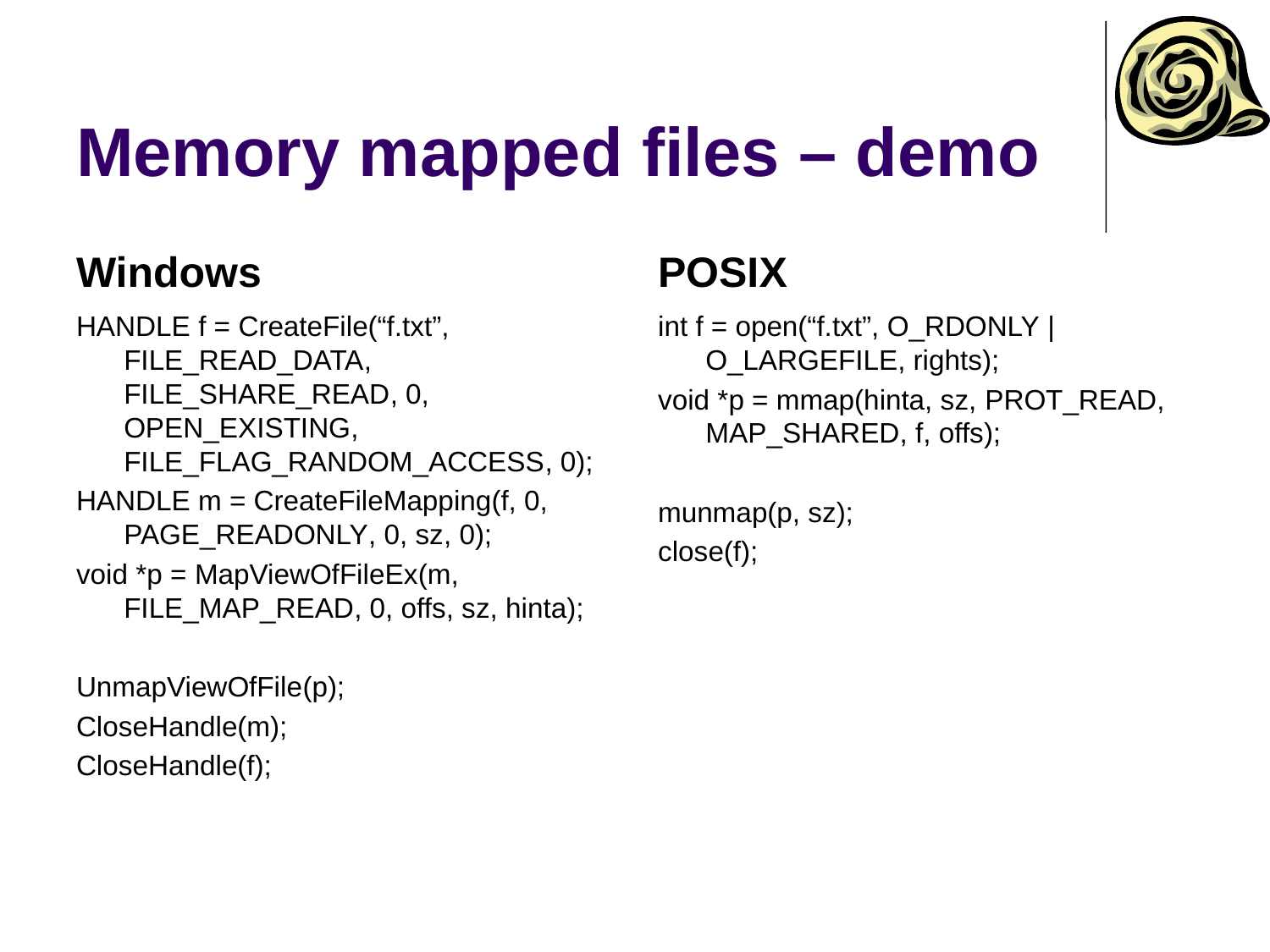

# Memory mapped files – demo
Windows
POSIX
HANDLE f = CreateFile(“f.txt”, FILE_READ_DATA, FILE_SHARE_READ, 0, OPEN_EXISTING, FILE_FLAG_RANDOM_ACCESS, 0);
HANDLE m = CreateFileMapping(f, 0, PAGE_READONLY, 0, sz, 0);
void *p = MapViewOfFileEx(m, FILE_MAP_READ, 0, offs, sz, hinta);

UnmapViewOfFile(p);
CloseHandle(m);
CloseHandle(f);
int f = open(“f.txt”, O_RDONLY | O_LARGEFILE, rights);
void *p = mmap(hinta, sz, PROT_READ, MAP_SHARED, f, offs);

munmap(p, sz);
close(f);